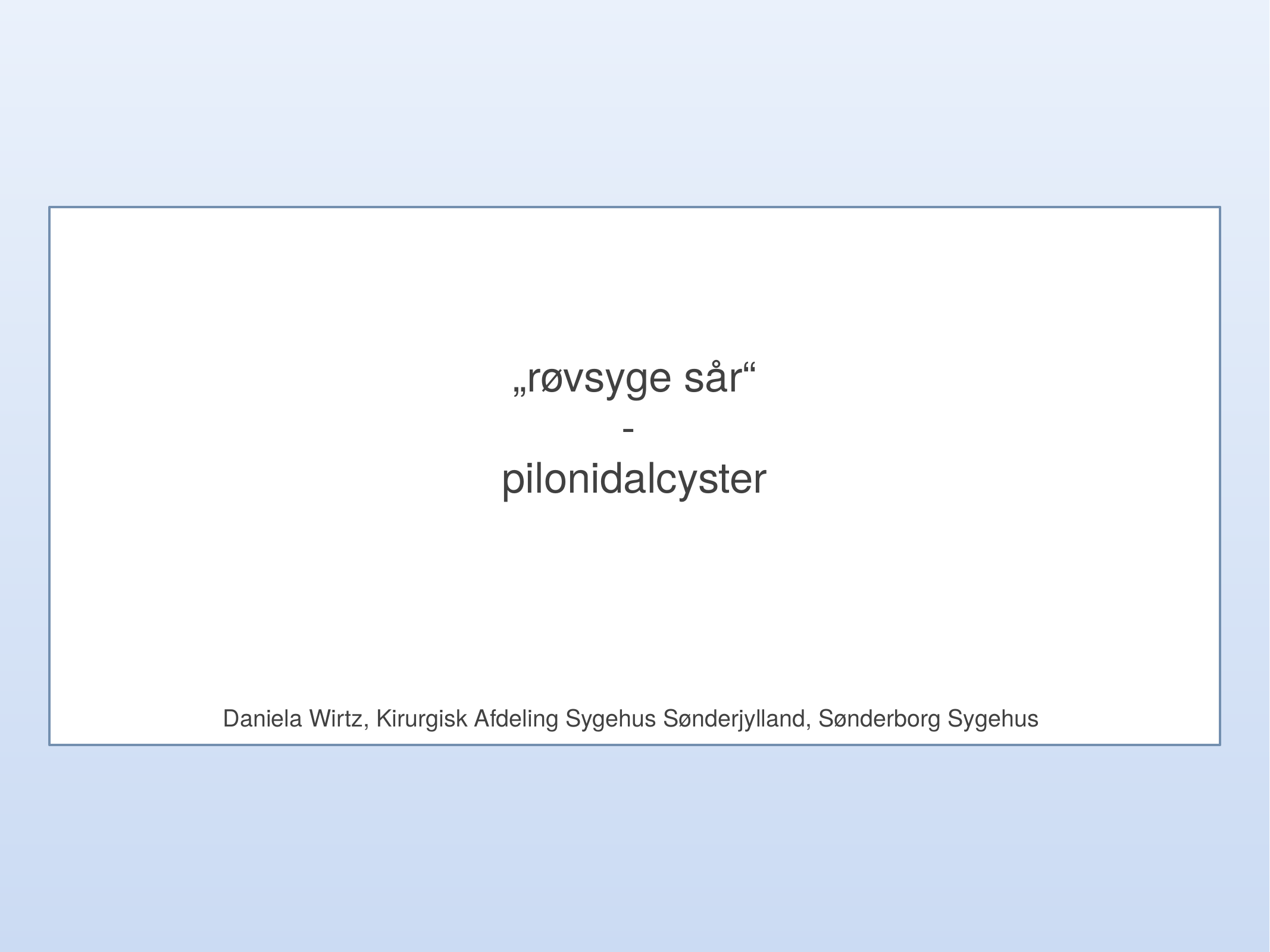

# „røvsyge sår“
-
pilonidalcyster

Daniela Wirtz, Kirurgisk Afdeling Sygehus Sønderjylland, Sønderborg Sygehus